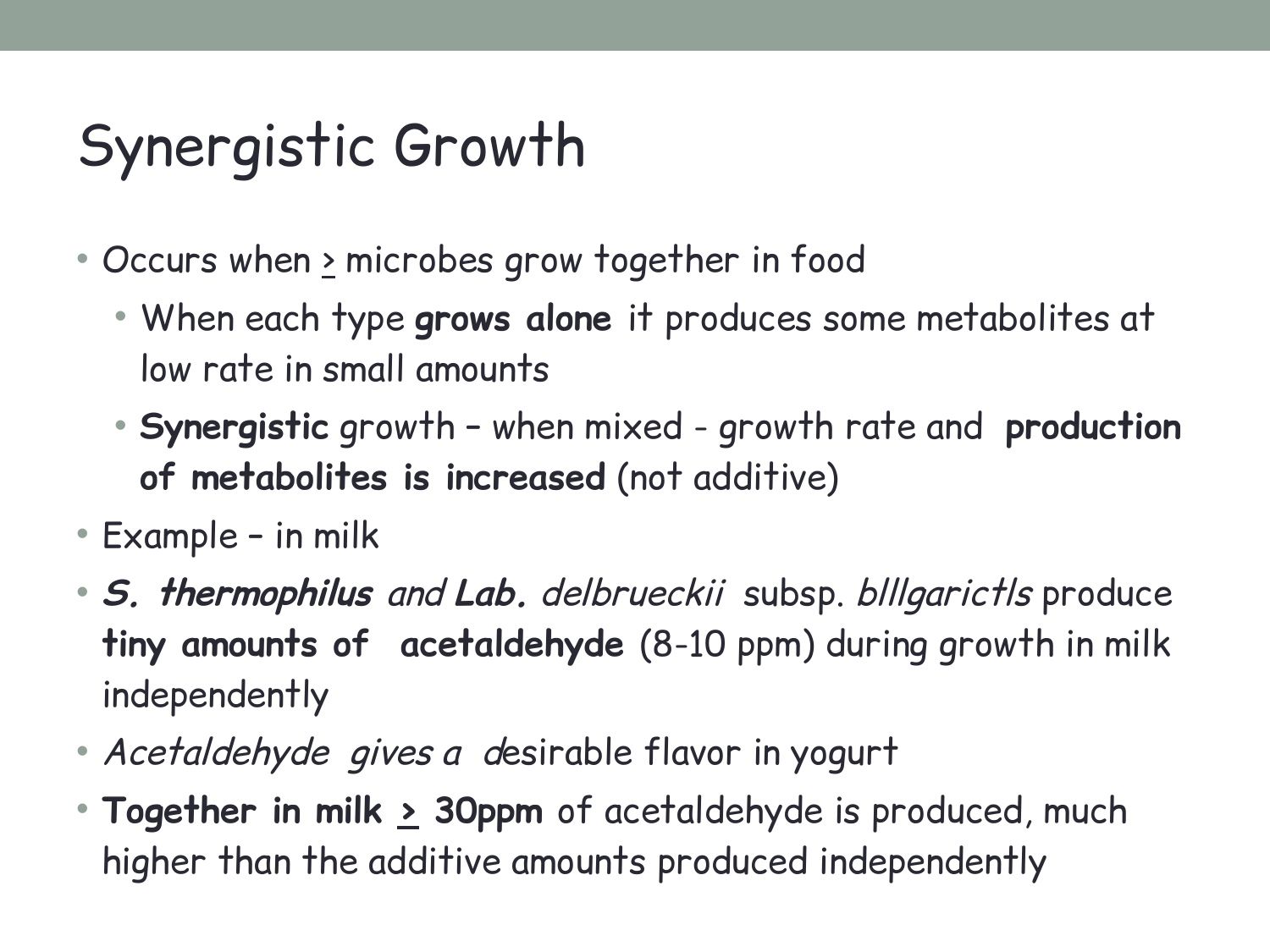

# Synergistic Growth
Occurs when > microbes grow together in food
When each type grows alone it produces some metabolites at low rate in small amounts
Synergistic growth – when mixed - growth rate and  production of metabolites is increased (not additive)
Example – in milk
S. thermophilus and Lab. delbrueckii  subsp. blllgarictls produce tiny amounts of  acetaldehyde (8-10 ppm) during growth in milk independently
Acetaldehyde  gives a  desirable flavor in yogurt
Together in milk > 30ppm of acetaldehyde is produced, much higher than the additive amounts produced independently